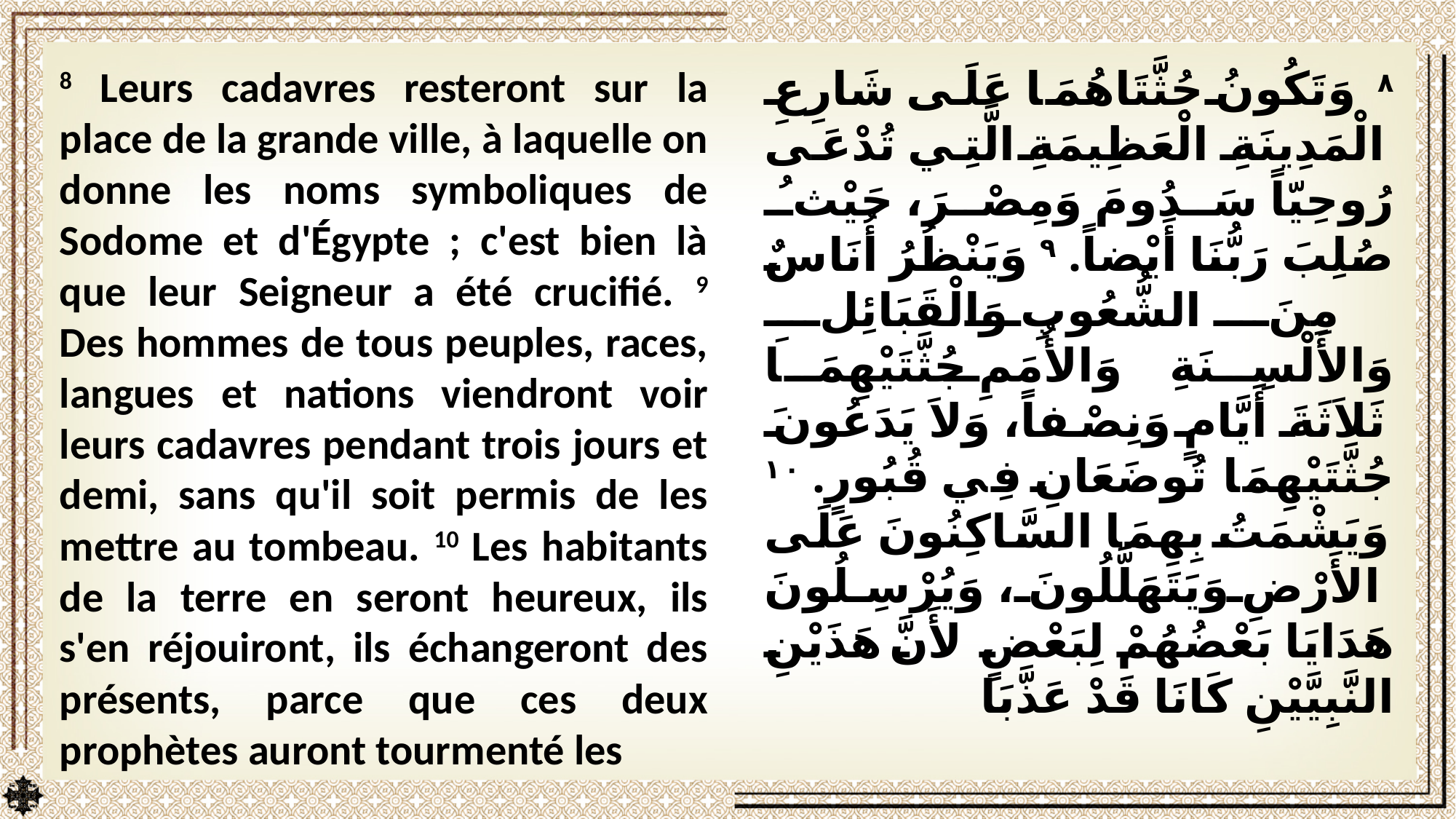

8 Leurs cadavres resteront sur la place de la grande ville, à laquelle on donne les noms symboliques de Sodome et d'Égypte ; c'est bien là que leur Seigneur a été crucifié. 9 Des hommes de tous peuples, races, langues et nations viendront voir leurs cadavres pendant trois jours et demi, sans qu'il soit permis de les mettre au tombeau. 10 Les habitants de la terre en seront heureux, ils s'en réjouiront, ils échangeront des présents, parce que ces deux prophètes auront tourmenté les
٨ وَتَكُونُ جُثَّتَاهُمَا عَلَى شَارِعِ الْمَدِينَةِ الْعَظِيمَةِ الَّتِي تُدْعَى رُوحِيّاً سَدُومَ وَمِصْرَ، حَيْثُ صُلِبَ رَبُّنَا أَيْضاً. ٩ وَيَنْظُرُ أُنَاسٌ مِنَ الشُّعُوبِ وَالْقَبَائِلِ وَالأَلْسِنَةِ وَالأُمَمِ جُثَّتَيْهِمَا ثَلاَثَةَ أَيَّامٍ وَنِصْفاً، وَلاَ يَدَعُونَ جُثَّتَيْهِمَا تُوضَعَانِ فِي قُبُورٍ. ١٠ وَيَشْمَتُ بِهِمَا السَّاكِنُونَ عَلَى الأَرْضِ وَيَتَهَلَّلُونَ، وَيُرْسِلُونَ هَدَايَا بَعْضُهُمْ لِبَعْضٍ لأَنَّ هَذَيْنِ النَّبِيَّيْنِ كَانَا قَدْ عَذَّبَا